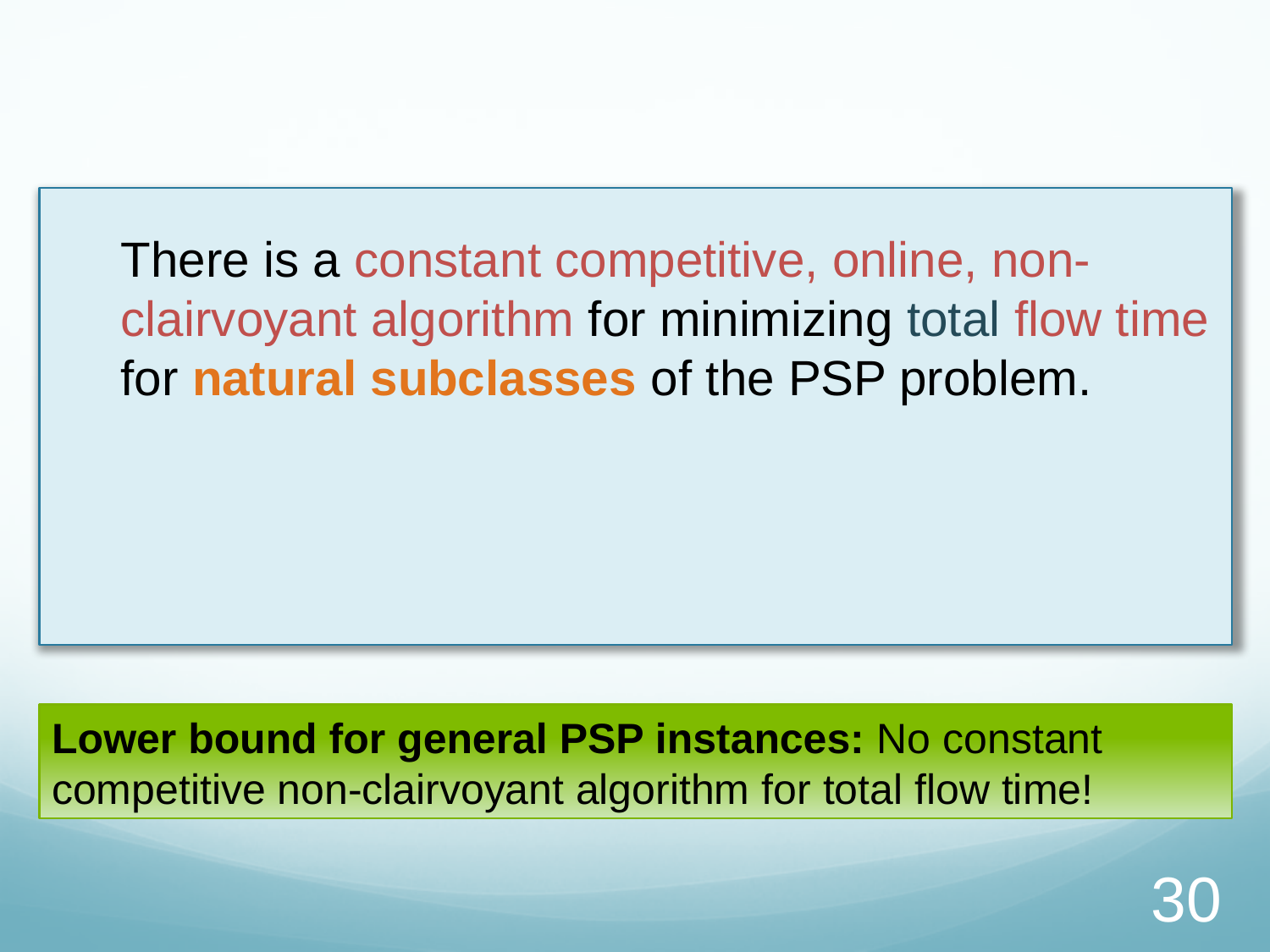

There is a constant competitive, online, non-clairvoyant algorithm for minimizing total flow time for natural subclasses of the PSP problem.

Lower bound for general PSP instances: No constant competitive non-clairvoyant algorithm for total flow time!
30